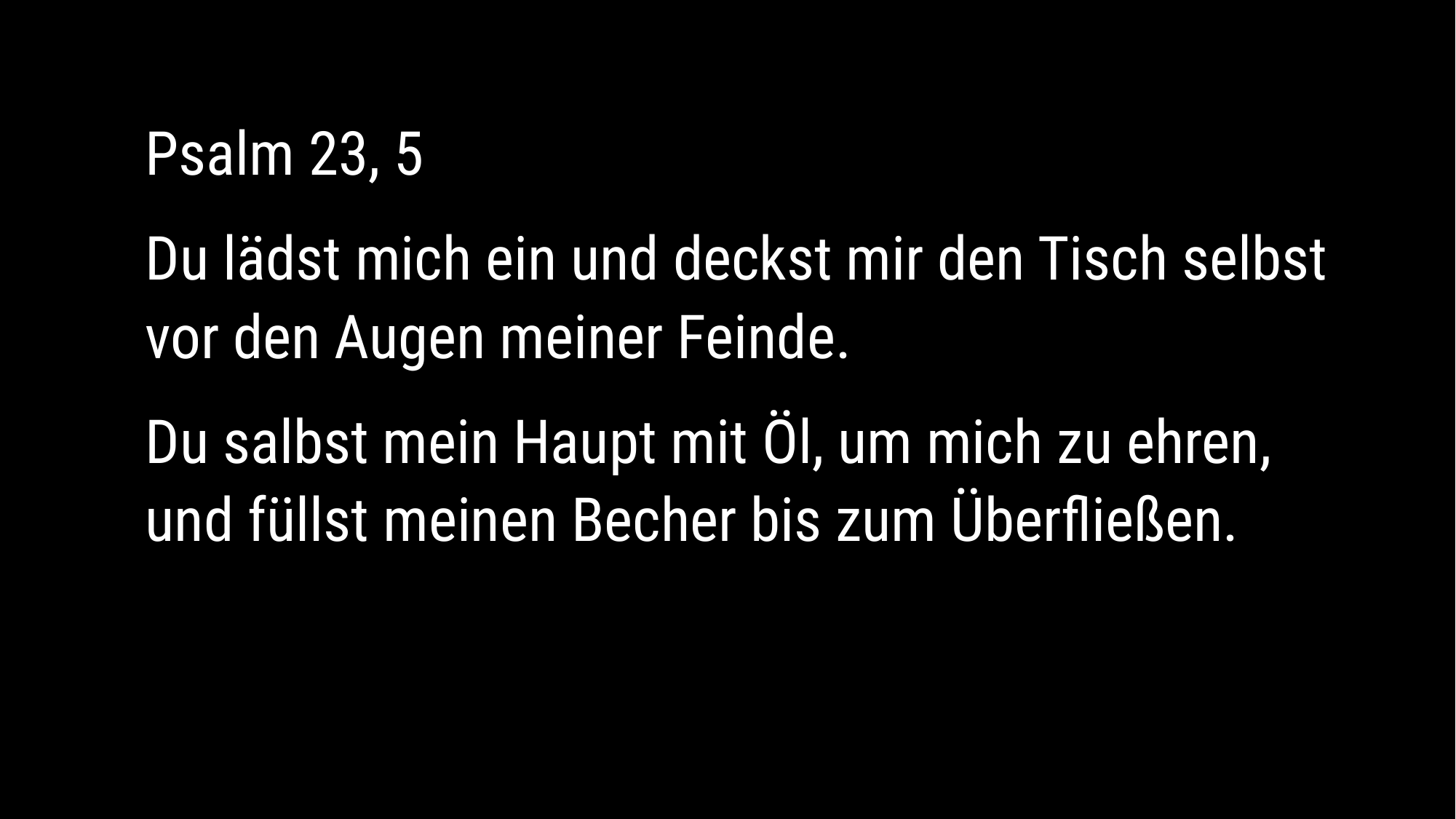

Psalm 23, 5
Du lädst mich ein und deckst mir den Tisch selbst vor den Augen meiner Feinde.
Du salbst mein Haupt mit Öl, um mich zu ehren, und füllst meinen Becher bis zum Überfließen.